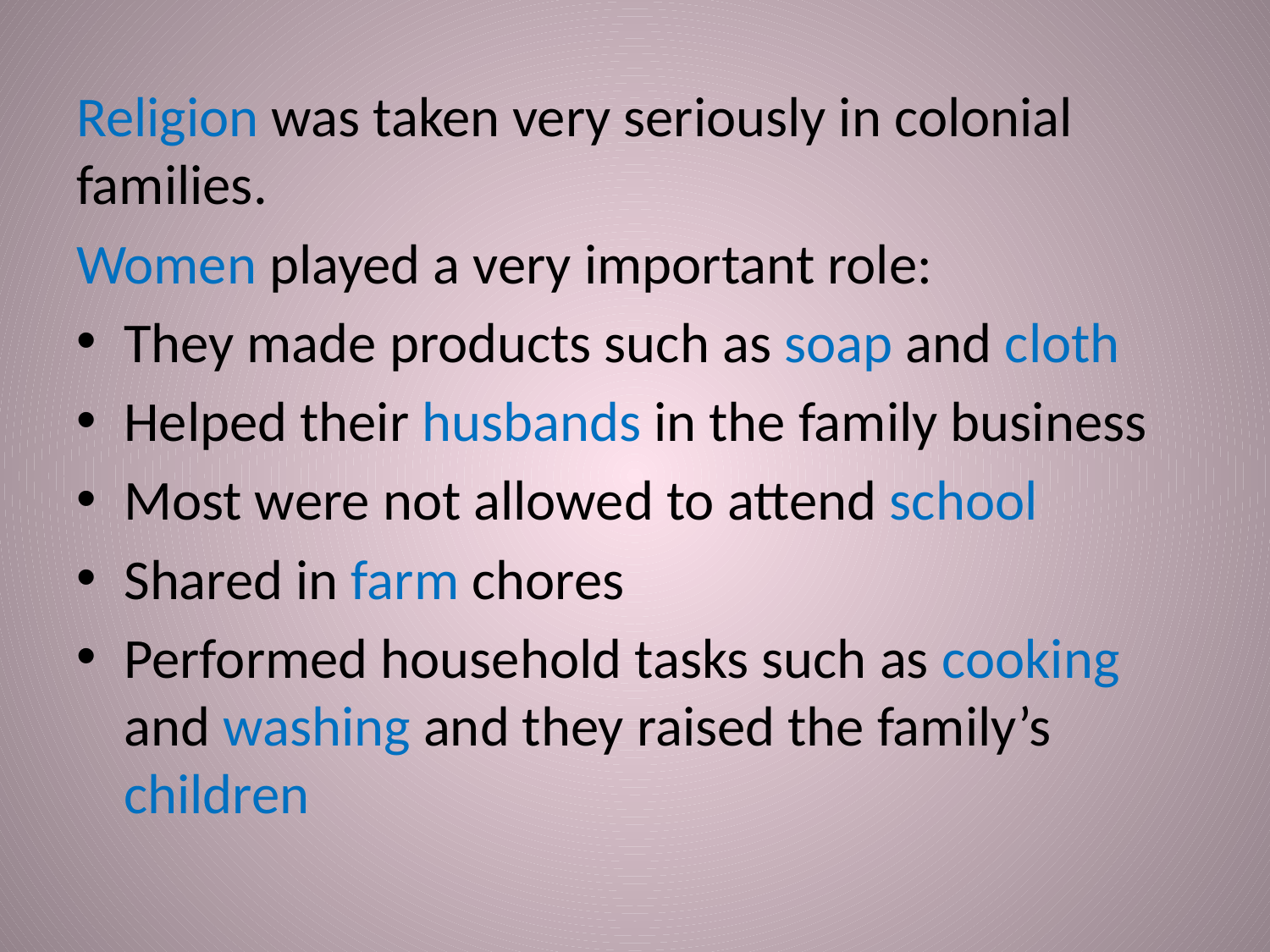

Religion was taken very seriously in colonial families.
Women played a very important role:
They made products such as soap and cloth
Helped their husbands in the family business
Most were not allowed to attend school
Shared in farm chores
Performed household tasks such as cooking and washing and they raised the family’s children